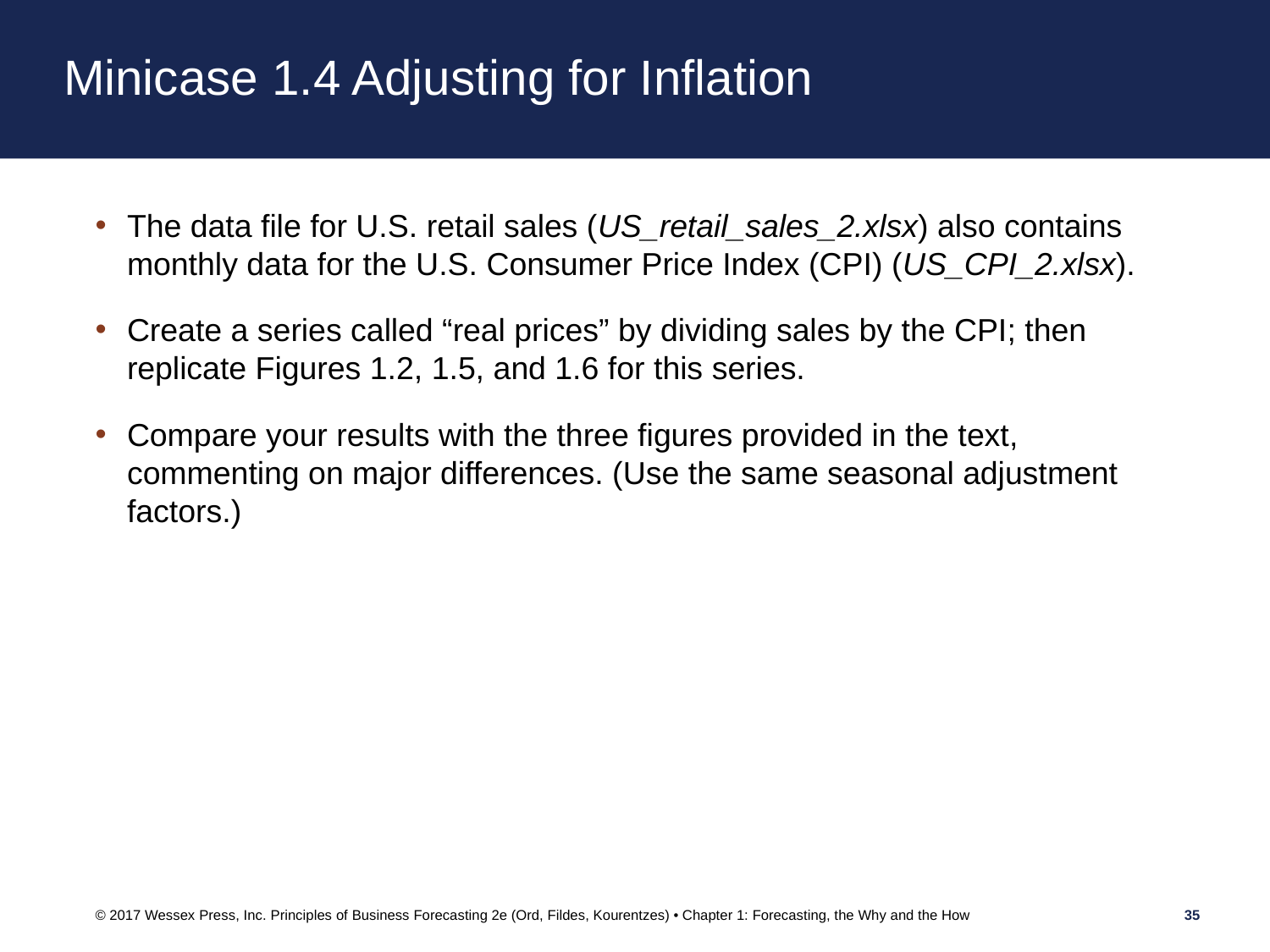

# Minicase 1.4 Adjusting for Inflation
The data file for U.S. retail sales (US_retail_sales_2.xlsx) also contains monthly data for the U.S. Consumer Price Index (CPI) (US_CPI_2.xlsx).
Create a series called “real prices” by dividing sales by the CPI; then replicate Figures 1.2, 1.5, and 1.6 for this series.
Compare your results with the three figures provided in the text, commenting on major differences. (Use the same seasonal adjustment factors.)
© 2017 Wessex Press, Inc. Principles of Business Forecasting 2e (Ord, Fildes, Kourentzes) • Chapter 1: Forecasting, the Why and the How
35